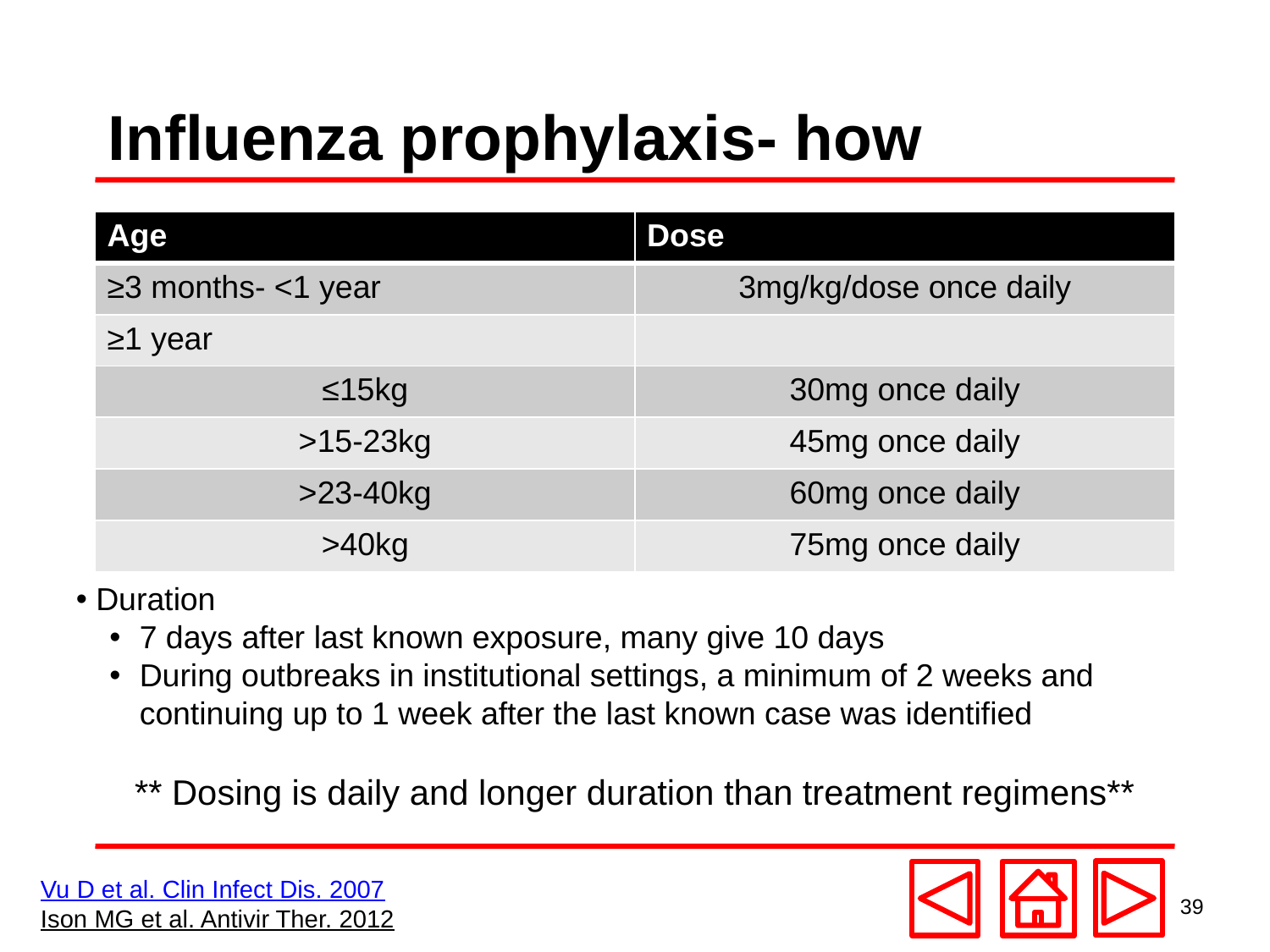

# Influenza prophylaxis- how
| Age | Dose |
| --- | --- |
| ≥3 months- <1 year | 3mg/kg/dose once daily |
| ≥1 year |  |
| ≤15kg | 30mg once daily |
| >15-23kg | 45mg once daily |
| >23-40kg | 60mg once daily |
| >40kg | 75mg once daily |
 Duration
7 days after last known exposure, many give 10 days
During outbreaks in institutional settings, a minimum of 2 weeks and continuing up to 1 week after the last known case was identified

** Dosing is daily and longer duration than treatment regimens**

Vu D et al. Clin Infect Dis. 2007
Ison MG et al. Antivir Ther. 2012
39